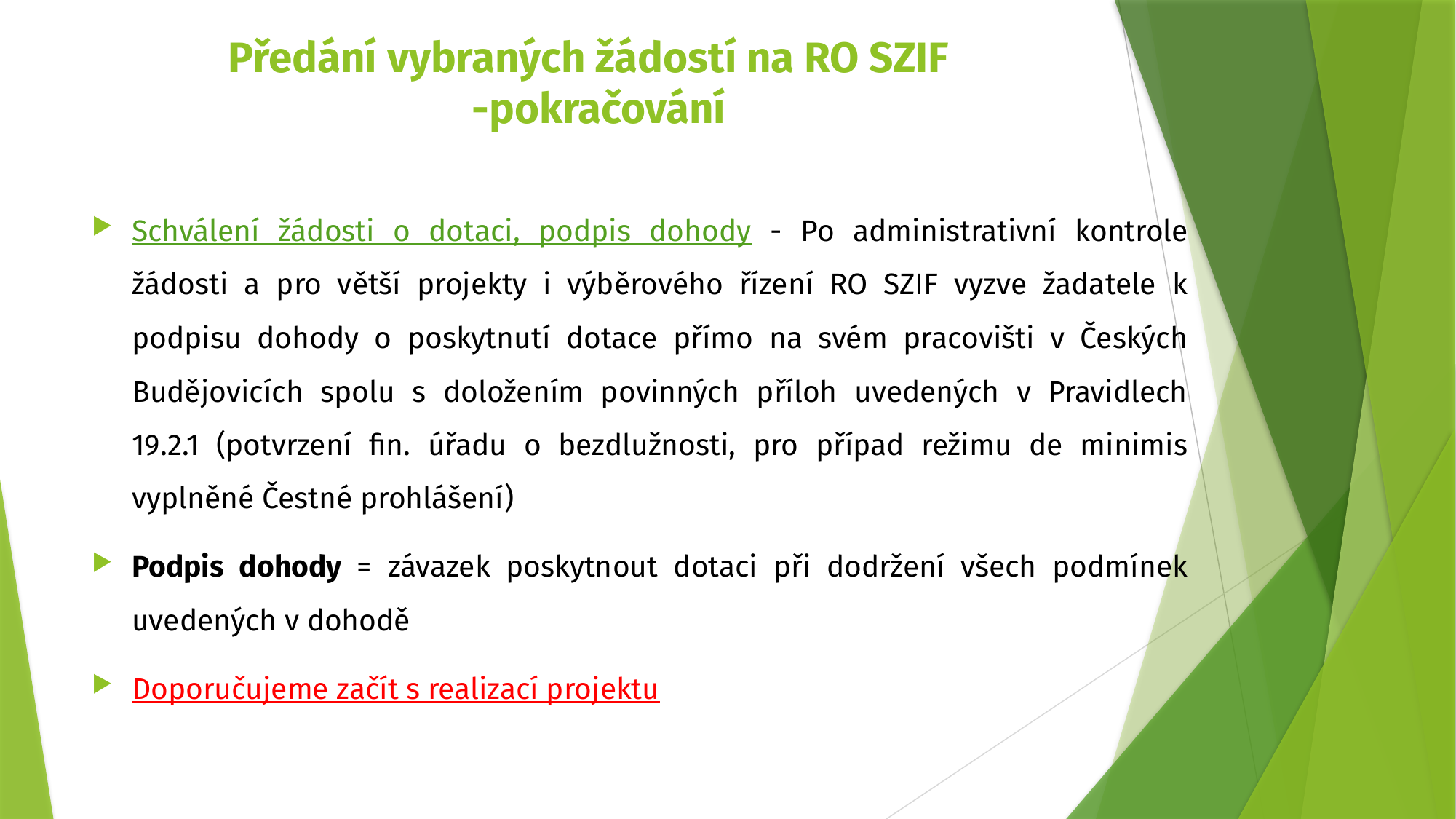

# Předání vybraných žádostí na RO SZIF -pokračování
Schválení žádosti o dotaci, podpis dohody - Po administrativní kontrole žádosti a pro větší projekty i výběrového řízení RO SZIF vyzve žadatele k podpisu dohody o poskytnutí dotace přímo na svém pracovišti v Českých Budějovicích spolu s doložením povinných příloh uvedených v Pravidlech 19.2.1 (potvrzení fin. úřadu o bezdlužnosti, pro případ režimu de minimis vyplněné Čestné prohlášení)
Podpis dohody = závazek poskytnout dotaci při dodržení všech podmínek uvedených v dohodě
Doporučujeme začít s realizací projektu